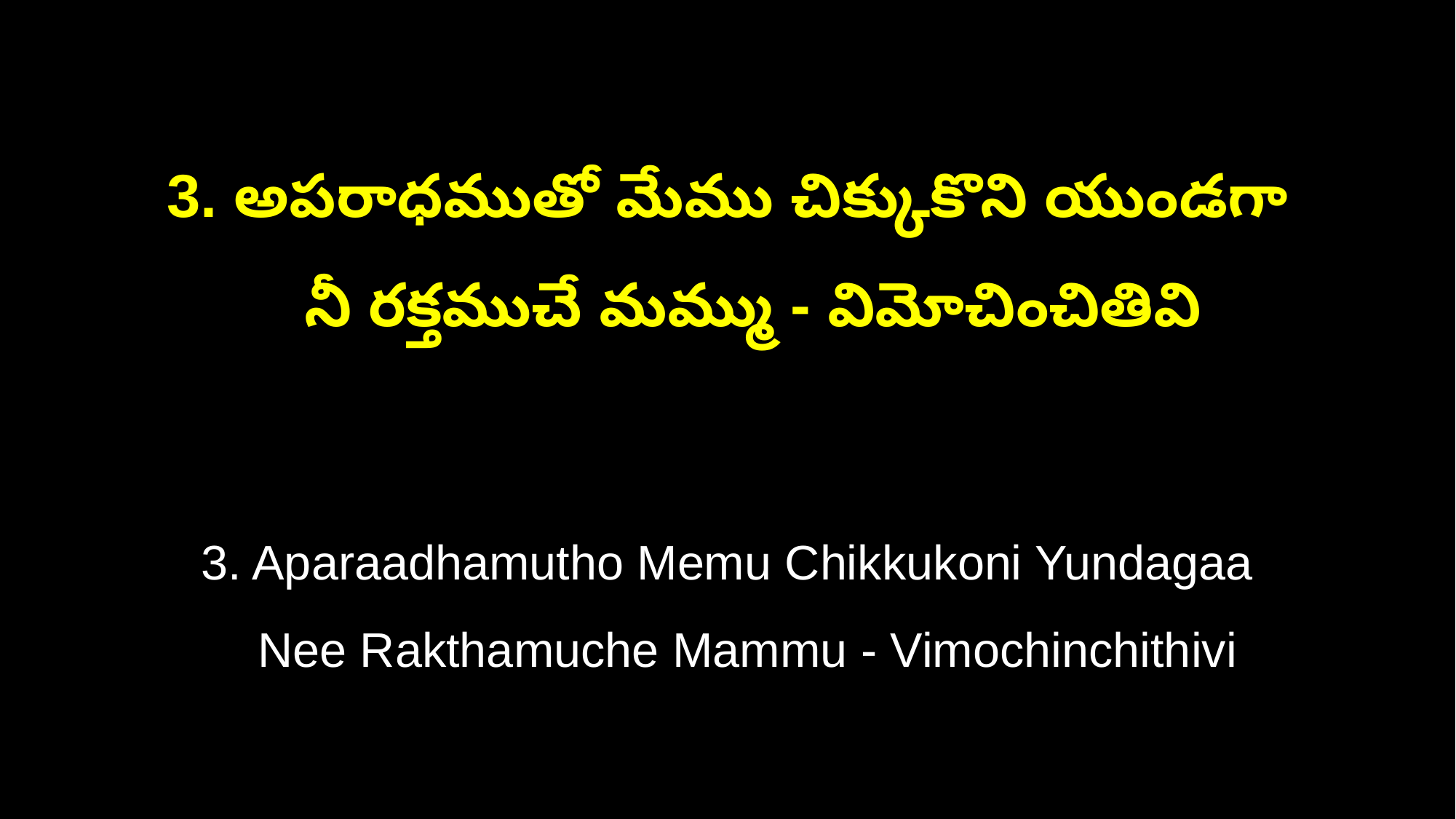

3. అపరాధముతో మేము చిక్కుకొని యుండగా
   నీ రక్తముచే మమ్ము - విమోచించితివి
3. Aparaadhamutho Memu Chikkukoni Yundagaa
   Nee Rakthamuche Mammu - Vimochinchithivi